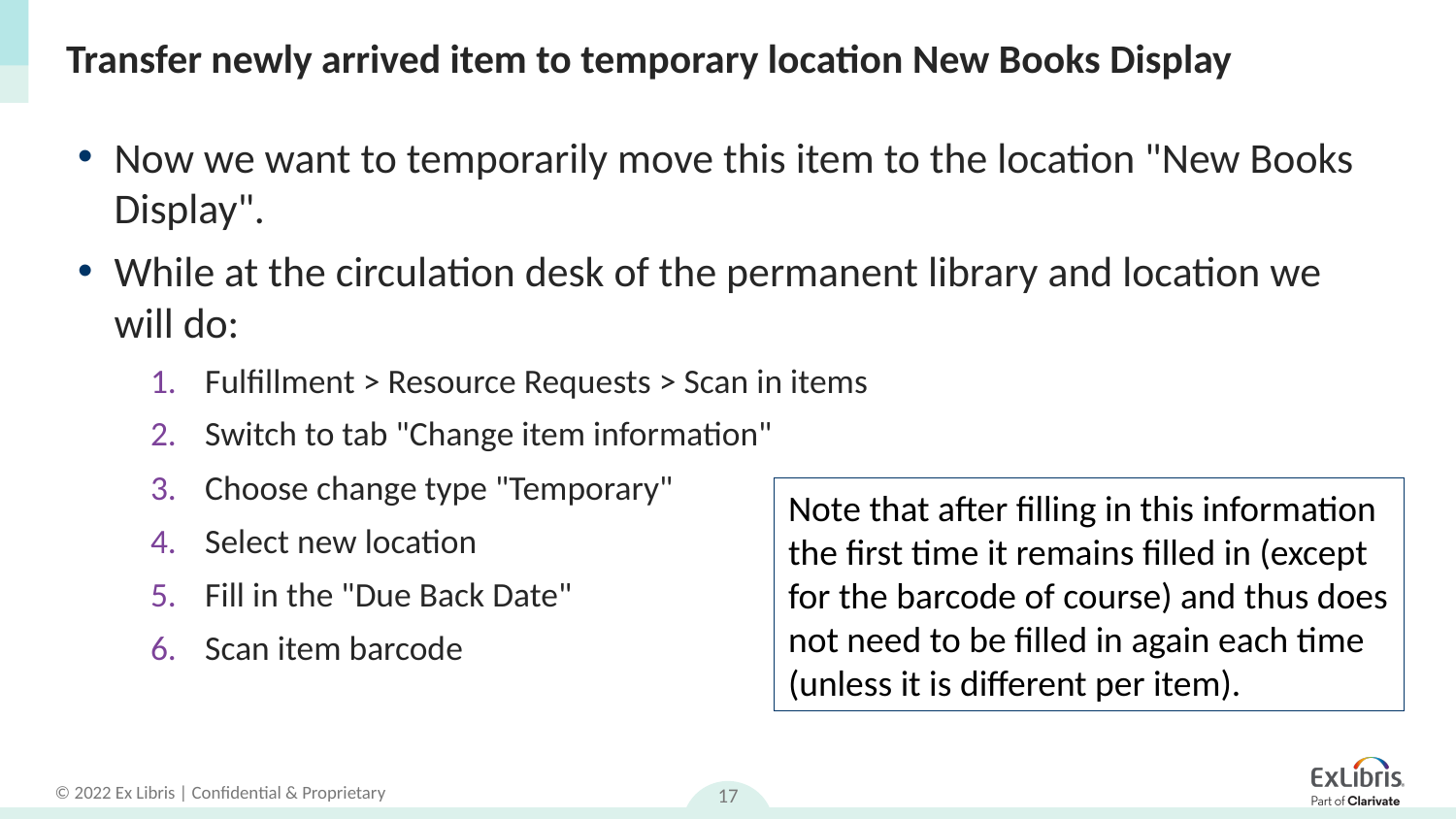

# Transfer newly arrived item to temporary location New Books Display
Now we want to temporarily move this item to the location "New Books Display".
While at the circulation desk of the permanent library and location we will do:
Fulfillment > Resource Requests > Scan in items
Switch to tab "Change item information"
Choose change type "Temporary"
Select new location
Fill in the "Due Back Date"
Scan item barcode

Note that after filling in this information the first time it remains filled in (except for the barcode of course) and thus does not need to be filled in again each time (unless it is different per item).
17